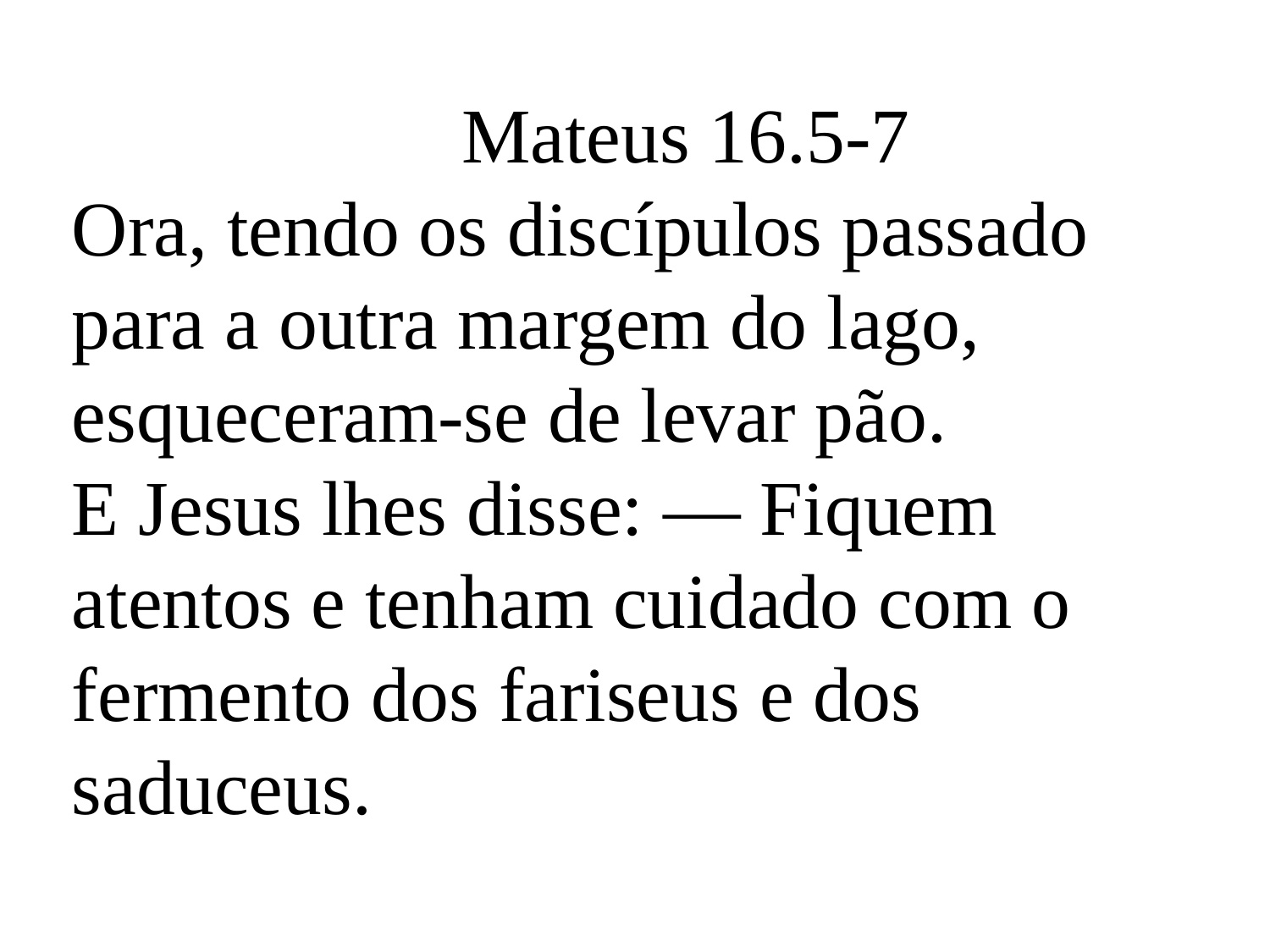

Mateus 16.5-7
Ora, tendo os discípulos passado para a outra margem do lago, esqueceram-se de levar pão.
E Jesus lhes disse: — Fiquem atentos e tenham cuidado com o fermento dos fariseus e dos saduceus.